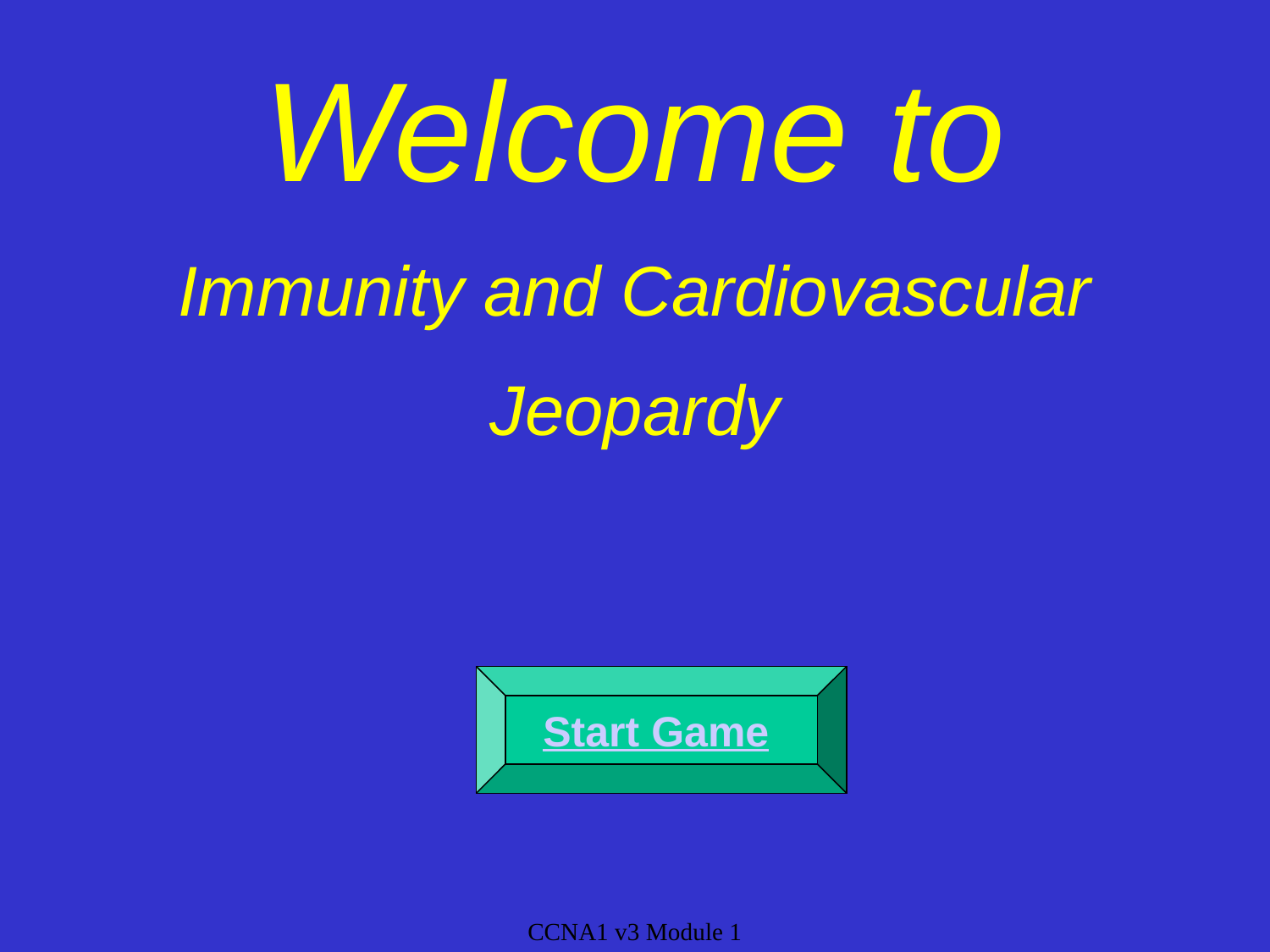

Welcome to
Immunity and Cardiovascular
Jeopardy

Start Game
CCNA1 v3 Module 1